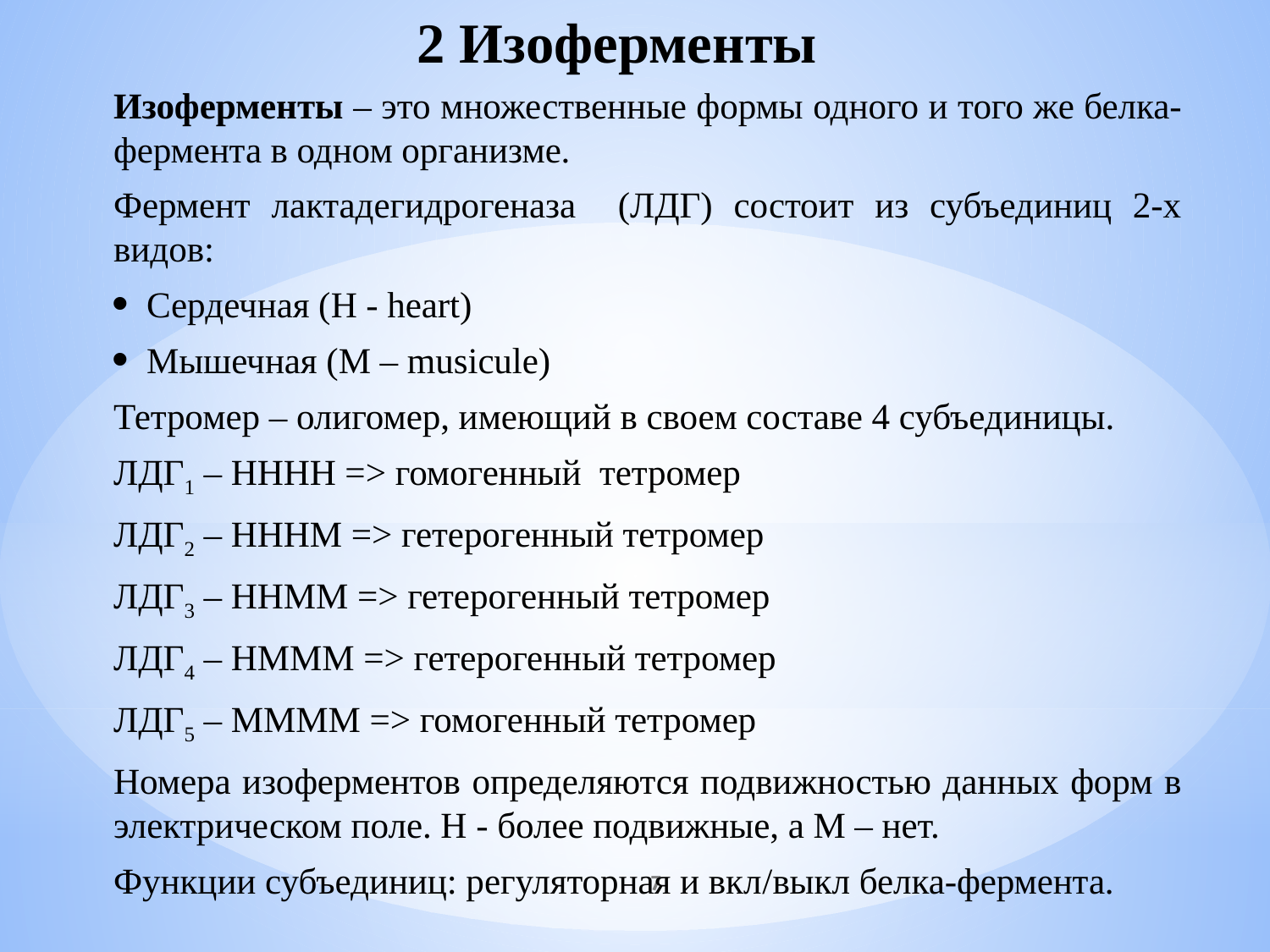

# 2 Изоферменты
Изоферменты – это множественные формы одного и того же белка-фермента в одном организме.
Фермент лактадегидрогеназа  (ЛДГ) состоит из субъединиц 2-х видов:
 Сердечная (H - heart)
 Мышечная (M – musicule)
Тетромер – олигомер, имеющий в своем составе 4 субъединицы.
ЛДГ1 – НННН => гомогенный  тетромер
ЛДГ2 – НННМ => гетерогенный тетромер
ЛДГ3 – ННММ => гетерогенный тетромер
ЛДГ4 – НМММ => гетерогенный тетромер
ЛДГ5 – ММММ => гомогенный тетромер
Номера изоферментов определяются подвижностью данных форм в электрическом поле. Н - более подвижные, а М – нет.
Функции субъединиц: регуляторная и вкл/выкл белка-фермента.

7